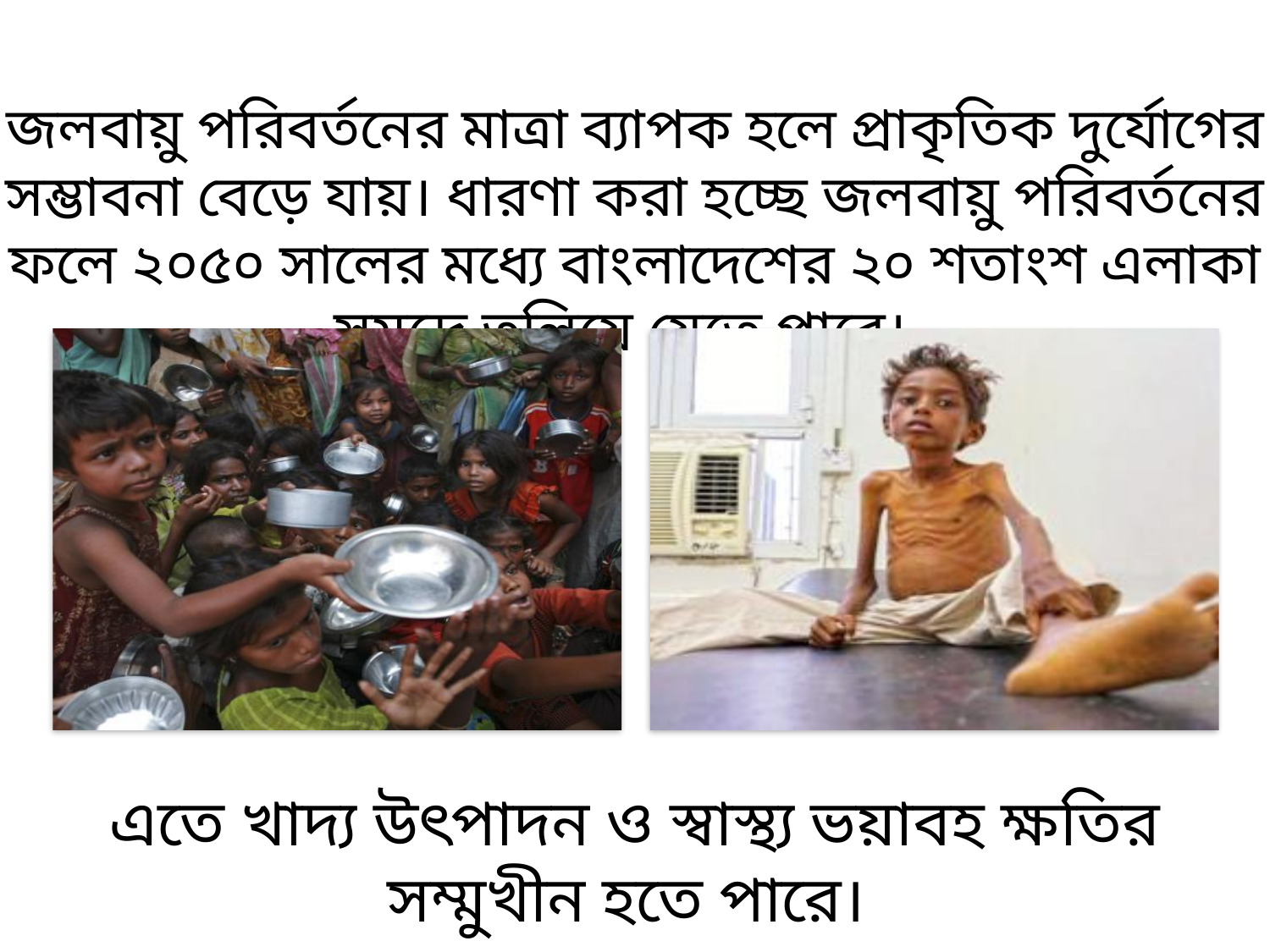

জলবায়ু পরিবর্তনের মাত্রা ব্যাপক হলে প্রাকৃতিক দুর্যোগের সম্ভাবনা বেড়ে যায়। ধারণা করা হচ্ছে জলবায়ু পরিবর্তনের ফলে ২০৫০ সালের মধ্যে বাংলাদেশের ২০ শতাংশ এলাকা সমুদ্রে তলিয়ে যেতে পারে।

এতে খাদ্য উৎপাদন ও স্বাস্থ্য ভয়াবহ ক্ষতির সম্মুখীন হতে পারে।